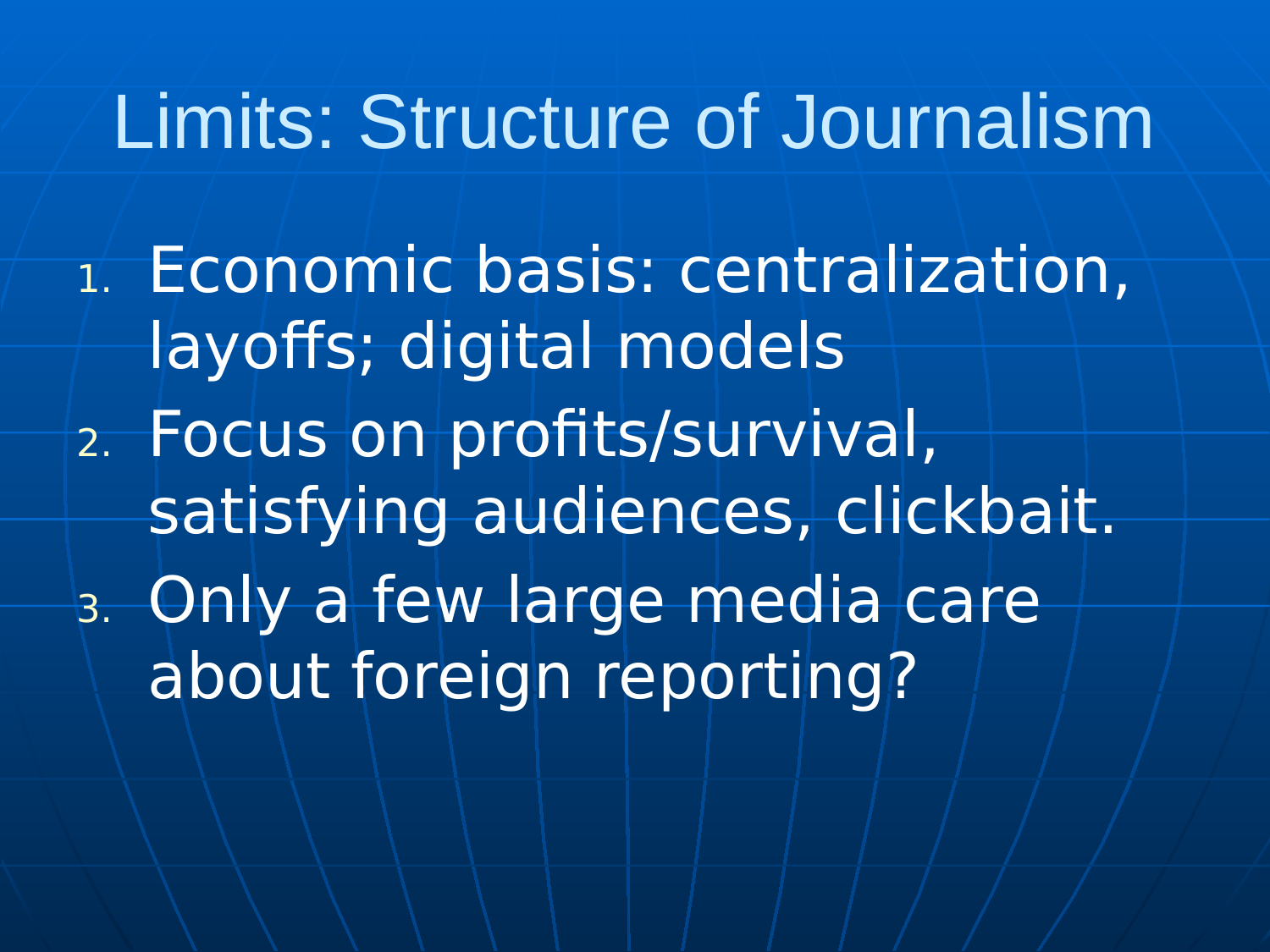

# Limits: Structure of Journalism
Economic basis: centralization, layoffs; digital models
Focus on profits/survival, satisfying audiences, clickbait.
Only a few large media care about foreign reporting?